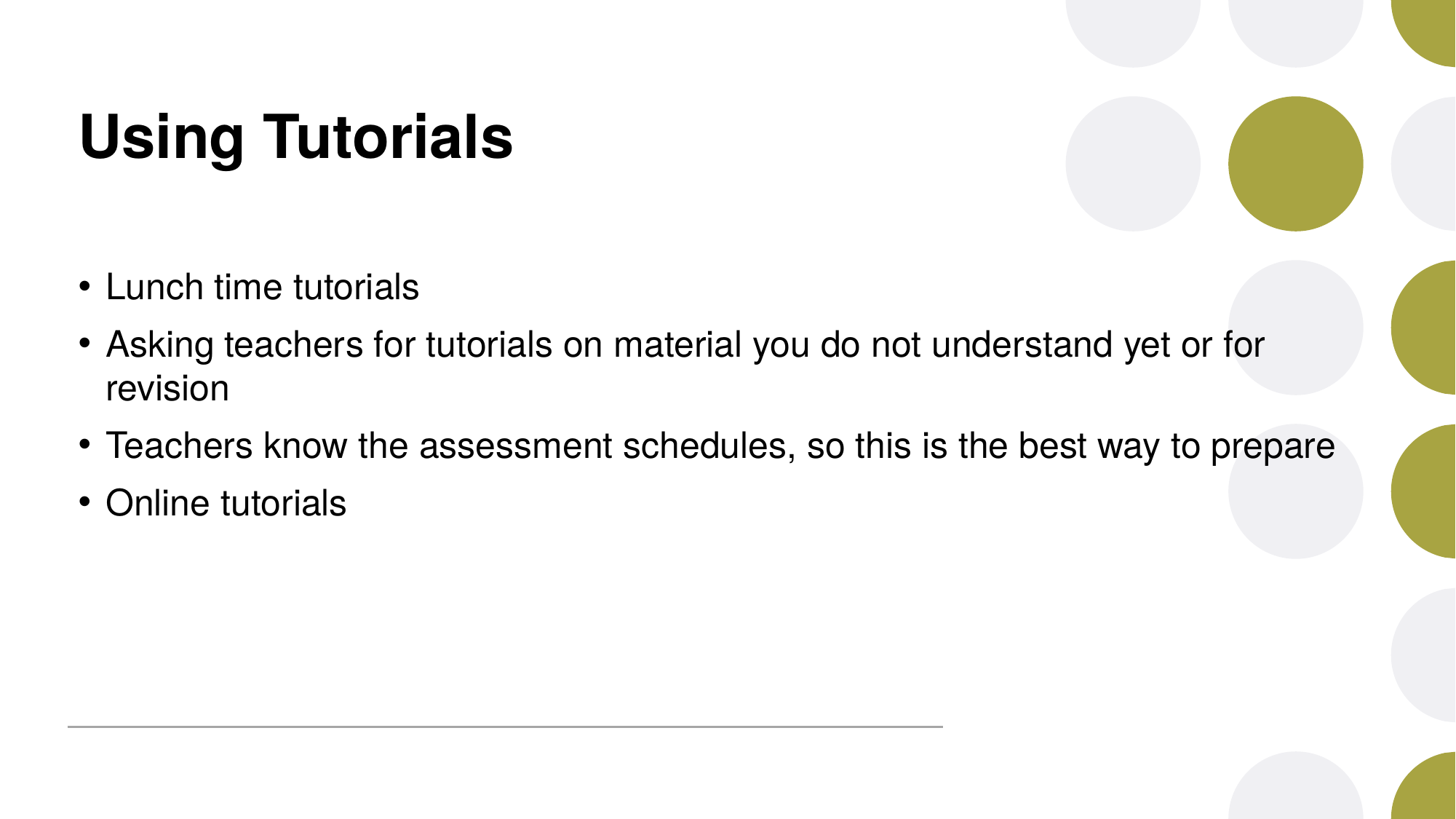

# Using Tutorials
Lunch time tutorials
Asking teachers for tutorials on material you do not understand yet or for revision
Teachers know the assessment schedules, so this is the best way to prepare
Online tutorials